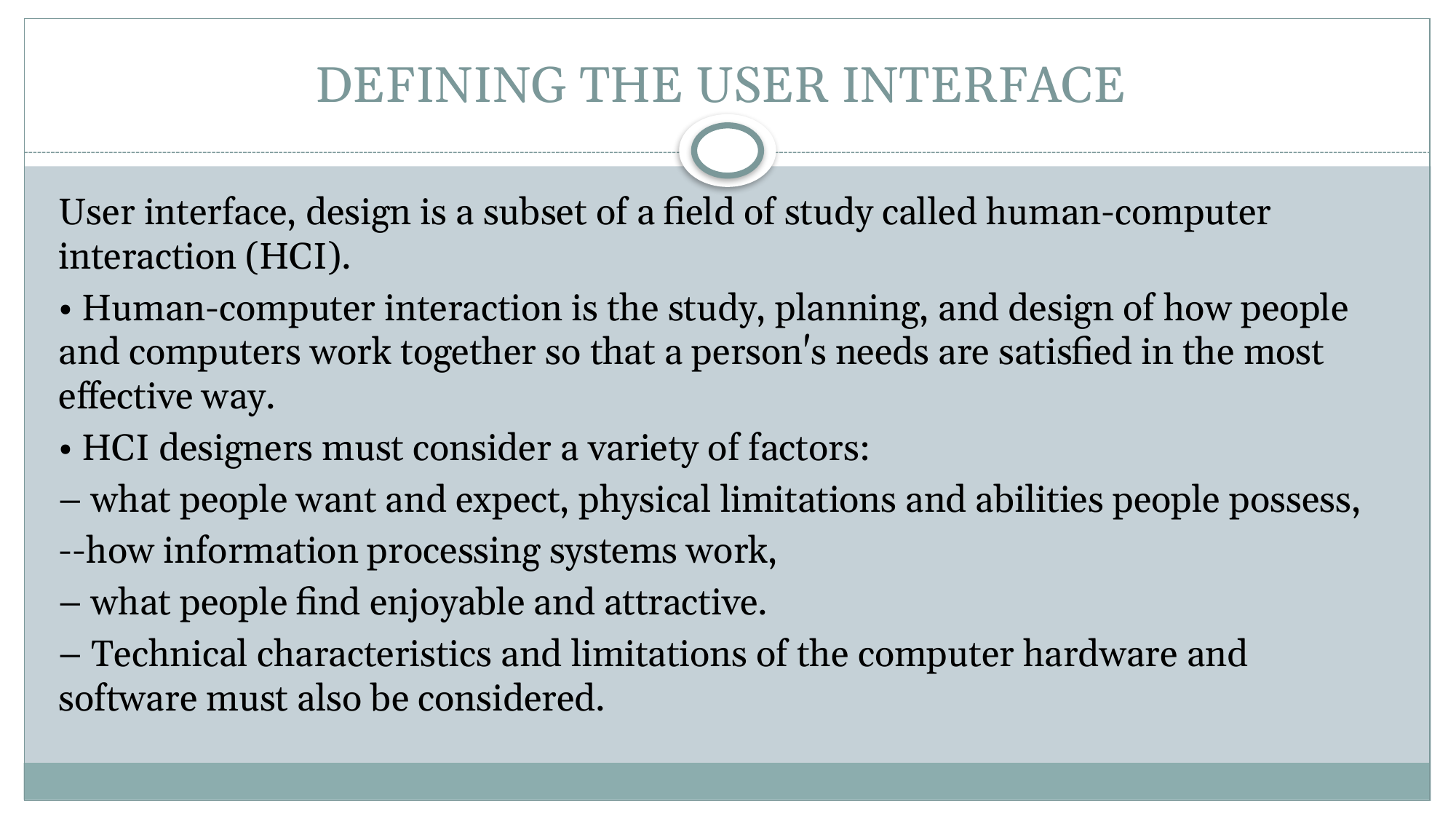

# DEFINING THE USER INTERFACE
User interface, design is a subset of a field of study called human-computer interaction (HCI).
• Human-computer interaction is the study, planning, and design of how people and computers work together so that a person's needs are satisfied in the most effective way.
• HCI designers must consider a variety of factors:
– what people want and expect, physical limitations and abilities people possess,
--how information processing systems work,
– what people find enjoyable and attractive.
– Technical characteristics and limitations of the computer hardware and software must also be considered.